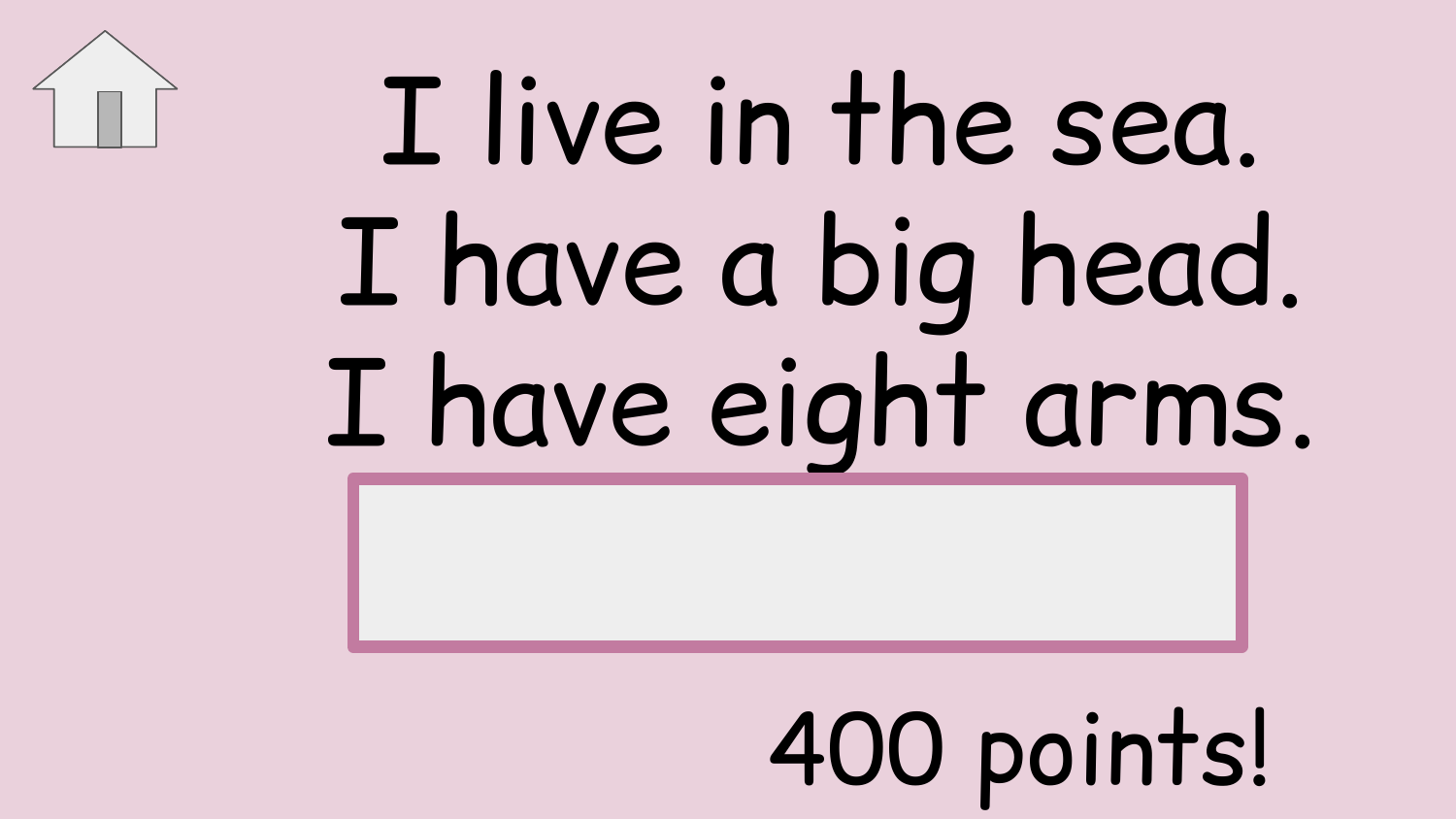

I live in the sea.
I have a big head.
I have eight arms.
It’s an octopus!

400 points!